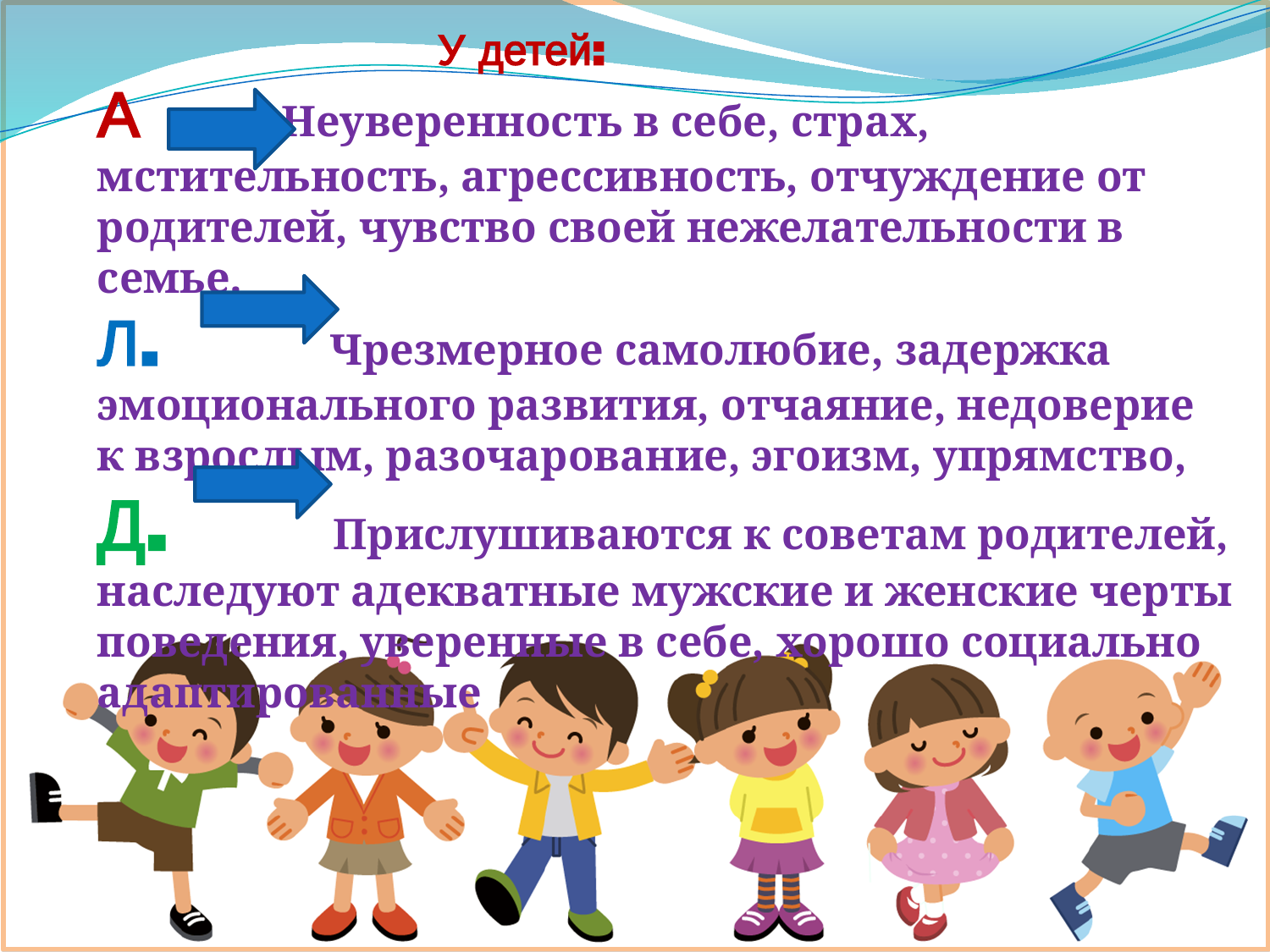

У детей:
А          Неуверенность в себе, страх, мстительность, агрессивность, отчуждение от родителей, чувство своей нежелательности в семье.
Л.        Чрезмерное самолюбие, задержка эмоционального развития, отчаяние, недоверие к взрослым, разочарование, эгоизм, упрямство,
Д.       Прислушиваются к советам родителей, наследуют адекватные мужские и женские черты поведения, уверенные в себе, хорошо социально адаптированные